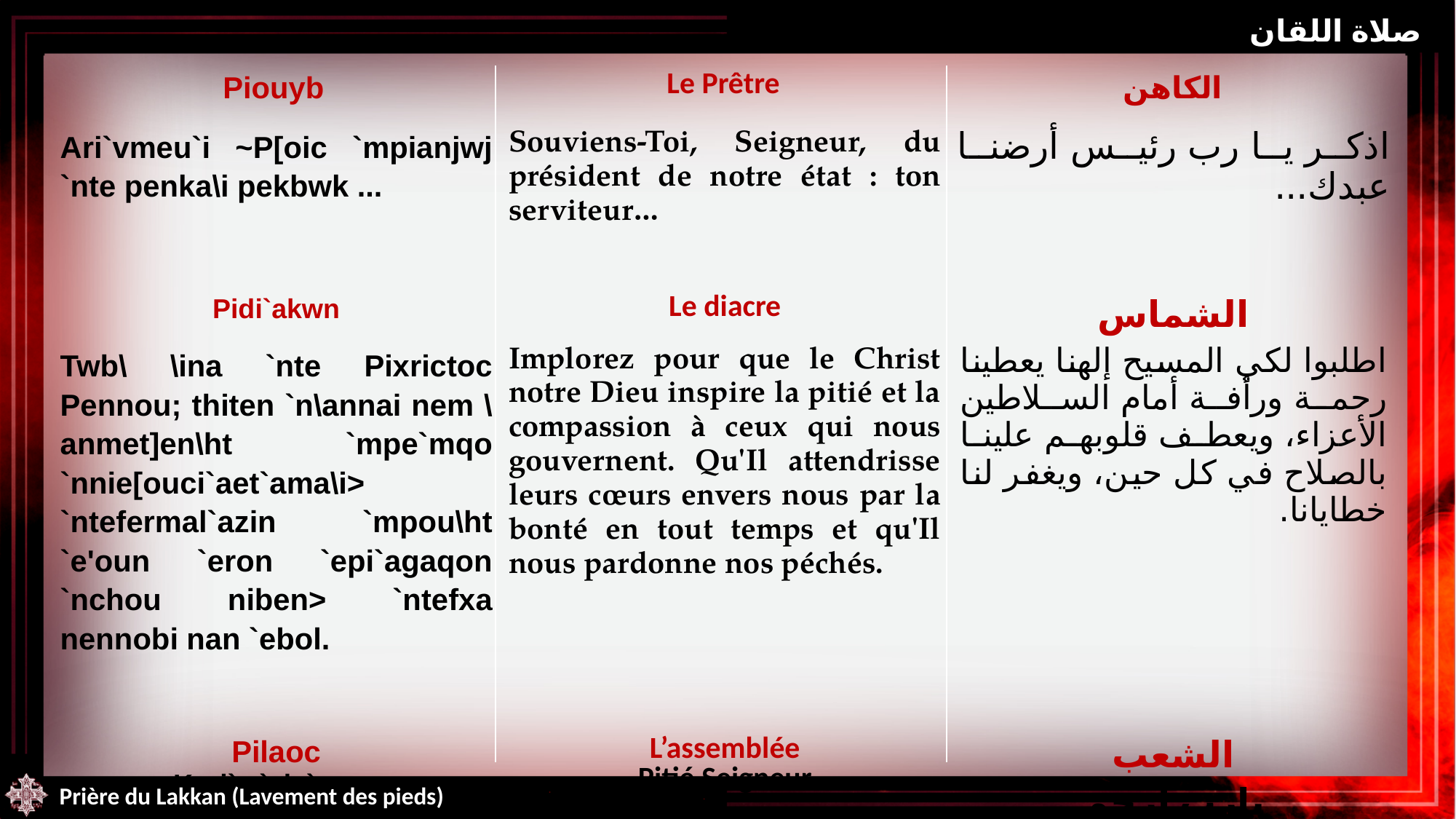

صلاة اللقان
| Piouyb | Le Prêtre | الكاهن |
| --- | --- | --- |
| Ari`vmeu`i ~P[oic `mpianjwj `nte penka\i pekbwk ... | Souviens-Toi, Seigneur, du président de notre état : ton serviteur… | اذكر يا رب رئيس أرضنا عبدك... |
| --- | --- | --- |
| Pidi`akwn Twb\ \ina `nte Pixrictoc Pennou; thiten `n\annai nem \anmet]en\ht `mpe`mqo `nnie[ouci`aet`ama\i> `ntefermal`azin `mpou\ht `e'oun `eron `epi`agaqon `nchou niben> `ntefxa nennobi nan `ebol. | Le diacre Implorez pour que le Christ notre Dieu inspire la pitié et la compassion à ceux qui nous gouvernent. Qu'Il attendrisse leurs cœurs envers nous par la bonté en tout temps et qu'Il nous pardonne nos péchés. | الشماس اطلبوا لكي المسيح إلهنا يعطينا رحمة ورأفة أمام السلاطين الأعزاء، ويعطف قلوبهم علينا بالصلاح في كل حين، ويغفر لنا خطايانا. |
| Pilaoc Kuri`e `ele`ycon | L’assemblée Pitié Seigneur | الشعب يارب ارحم |
Prière du Lakkan (Lavement des pieds)